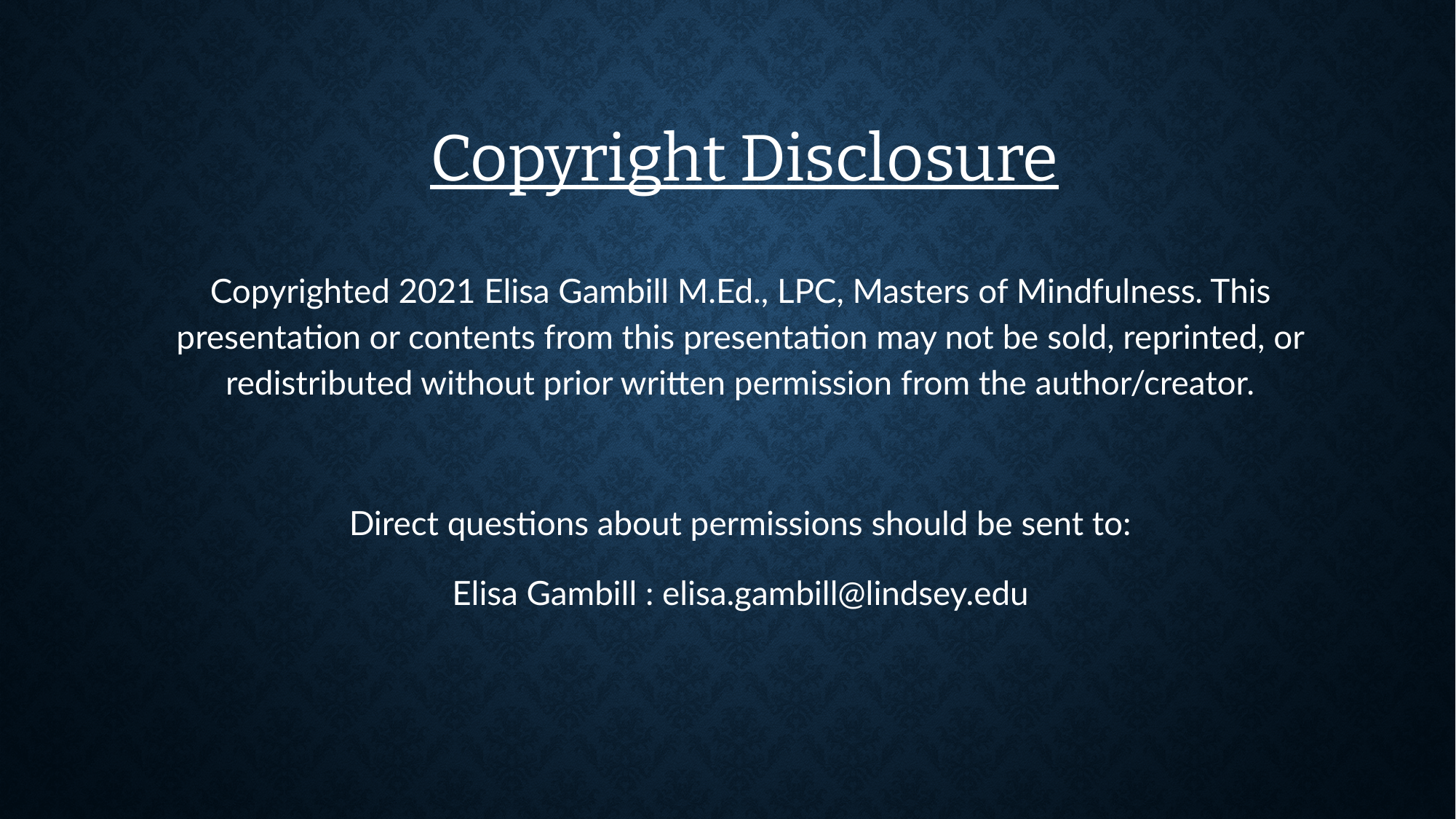

Copyright Disclosure
Copyrighted 2021 Elisa Gambill M.Ed., LPC, Masters of Mindfulness. This presentation or contents from this presentation may not be sold, reprinted, or redistributed without prior written permission from the author/creator.

Direct questions about permissions should be sent to:
Elisa Gambill : elisa.gambill@lindsey.edu